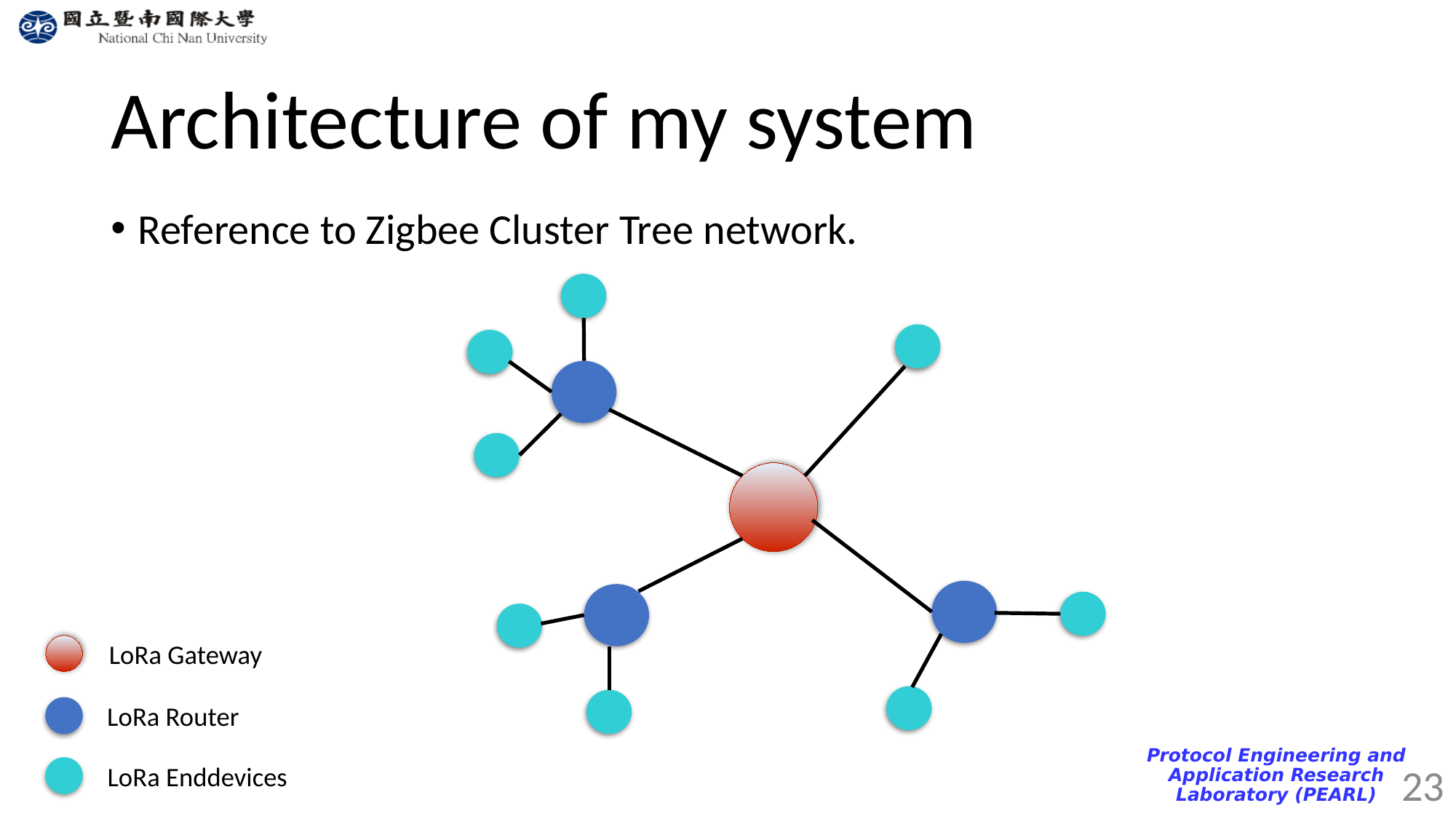

# Architecture of my system
Reference to Zigbee Cluster Tree network.

LoRa Gateway

LoRa Router

LoRa Enddevices

23